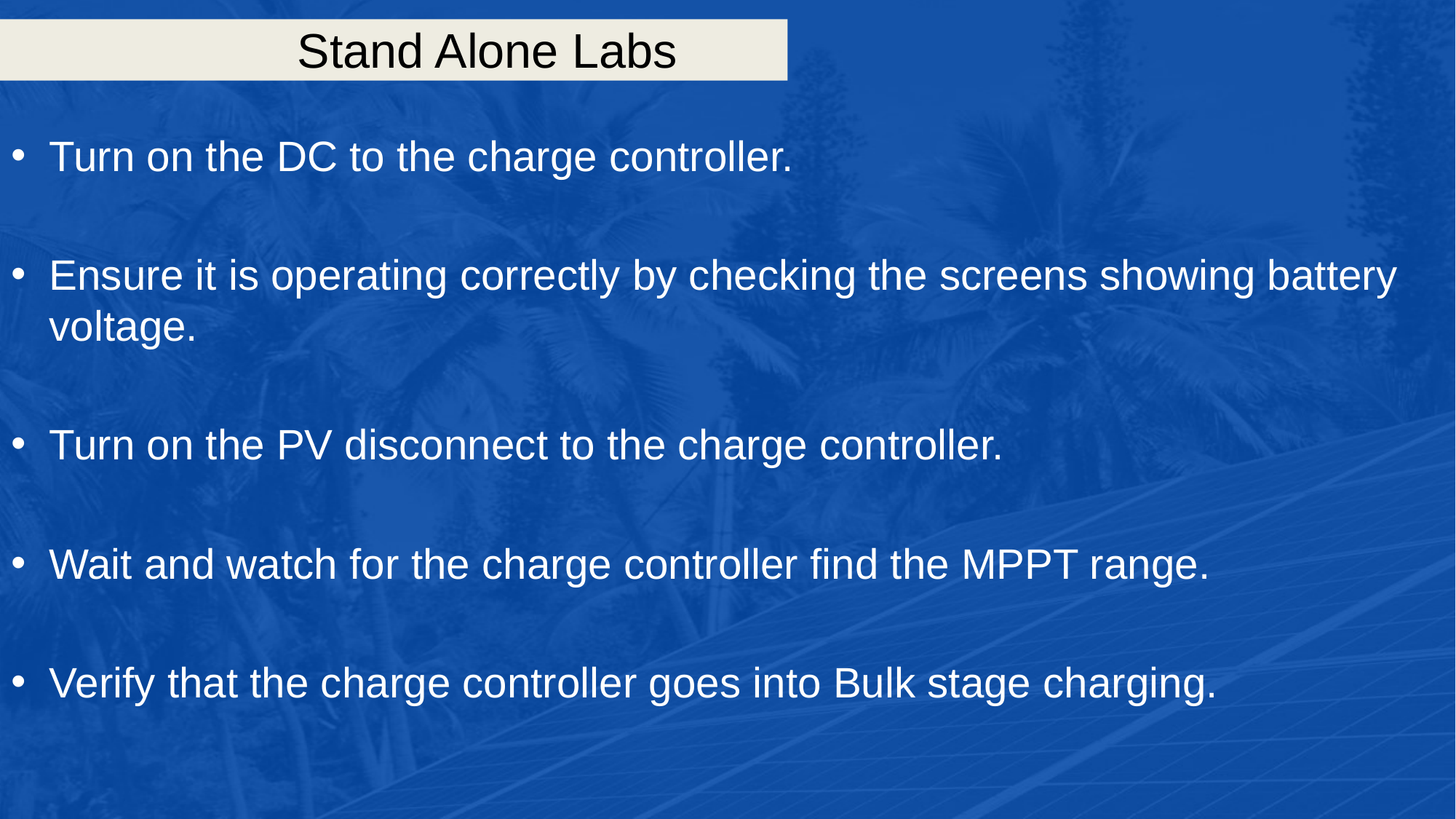

# Stand Alone Labs
Turn on the DC to the charge controller.

Ensure it is operating correctly by checking the screens showing battery voltage.

Turn on the PV disconnect to the charge controller.

Wait and watch for the charge controller find the MPPT range.

Verify that the charge controller goes into Bulk stage charging.